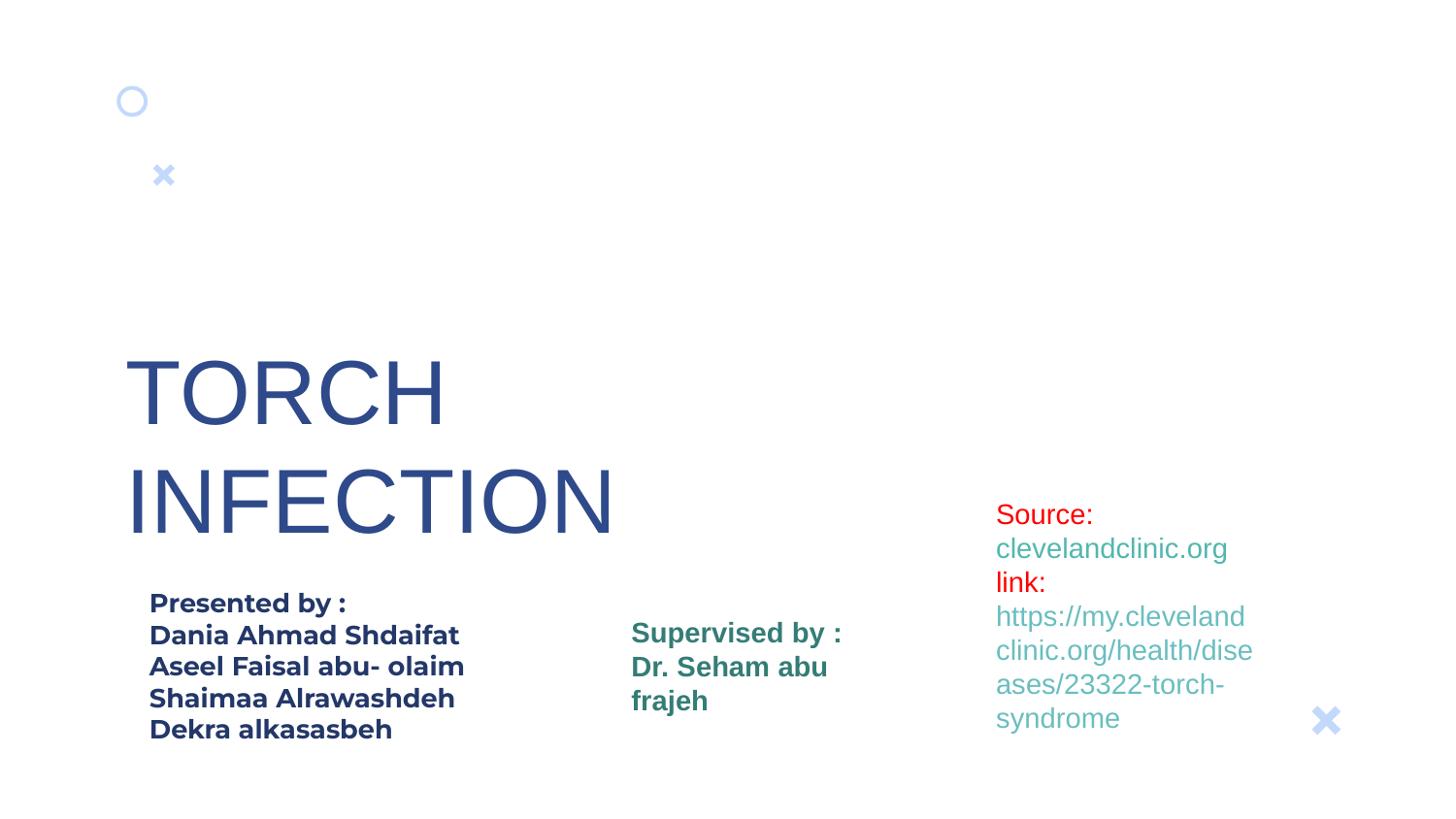

# TORCH INFECTION
Source: clevelandclinic.org link: https://my.clevelandclinic.org/health/diseases/23322-torch-syndrome
Presented by :
Dania Ahmad Shdaifat
Aseel Faisal abu- olaim
Shaimaa Alrawashdeh
Dekra alkasasbeh
Supervised by :
Dr. Seham abu frajeh